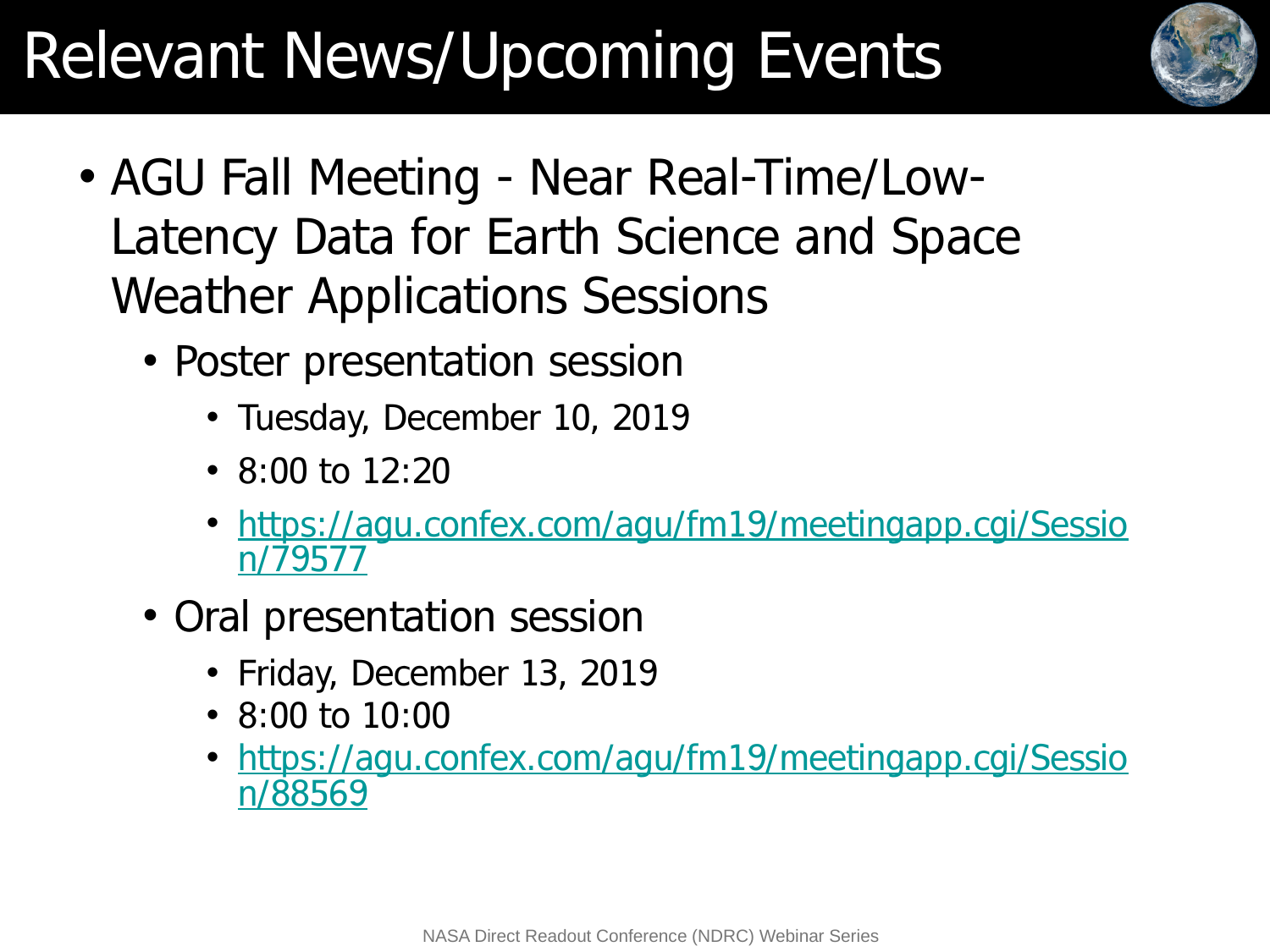

# Relevant News/Upcoming Events
AGU Fall Meeting - Near Real-Time/Low-Latency Data for Earth Science and Space Weather Applications Sessions
Poster presentation session
Tuesday, December 10, 2019
8:00 to 12:20
https://agu.confex.com/agu/fm19/meetingapp.cgi/Session/79577
Oral presentation session
Friday, December 13, 2019
8:00 to 10:00
https://agu.confex.com/agu/fm19/meetingapp.cgi/Session/88569
NASA Direct Readout Conference (NDRC) Webinar Series